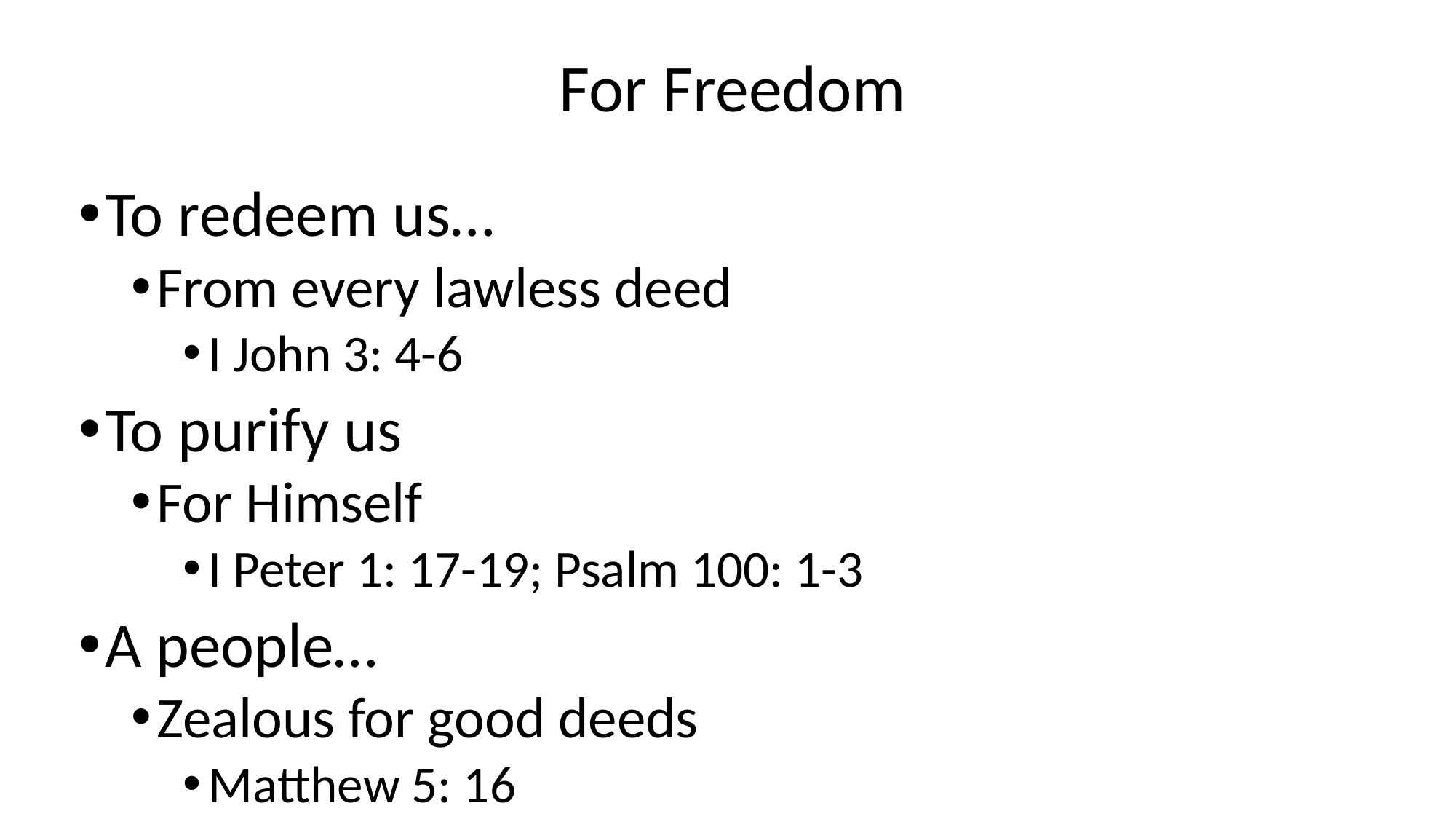

# For Freedom
To redeem us…
From every lawless deed
I John 3: 4-6
To purify us
For Himself
I Peter 1: 17-19; Psalm 100: 1-3
A people…
Zealous for good deeds
Matthew 5: 16